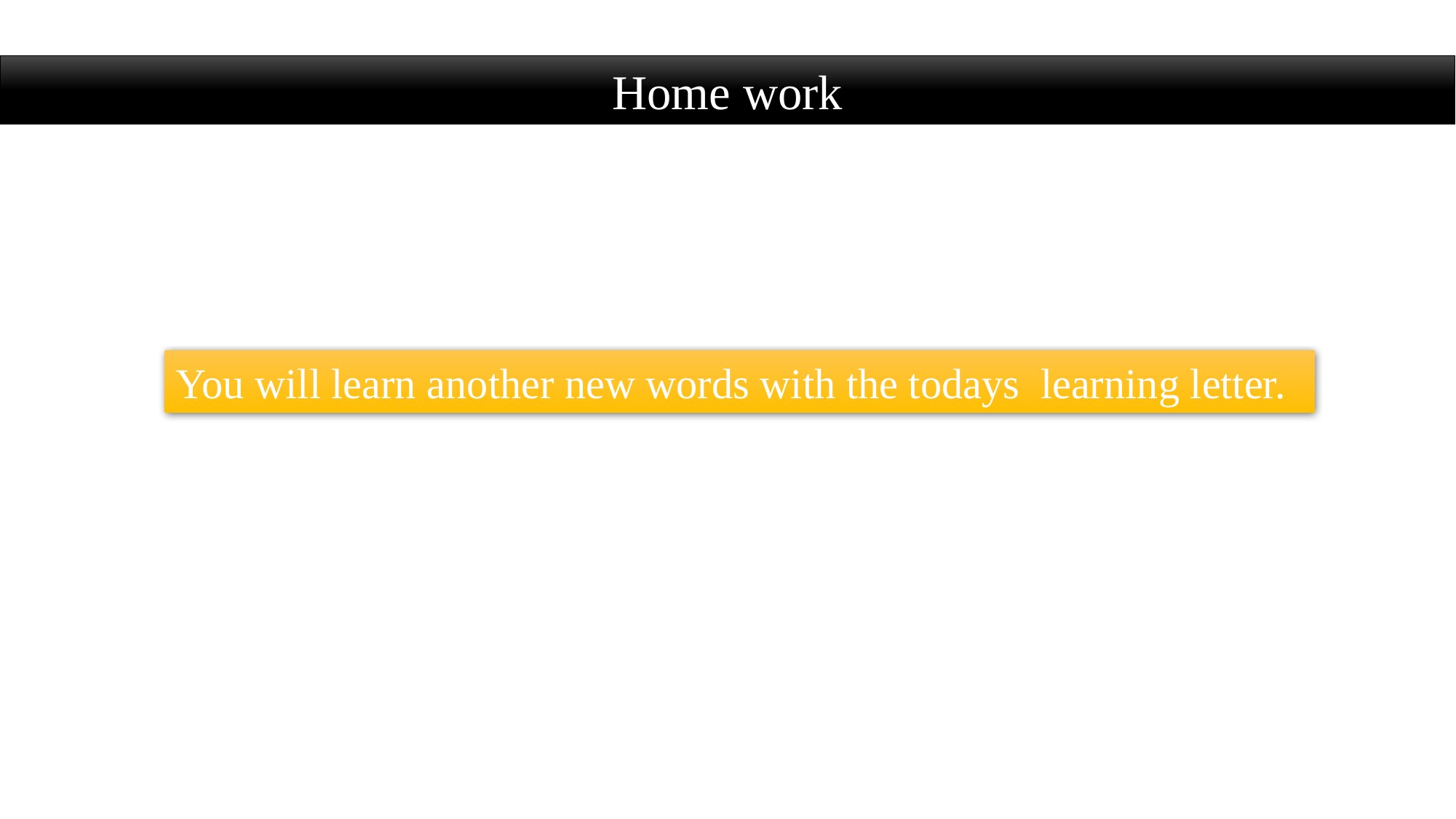

Home work
You will learn another new words with the todays  learning letter.